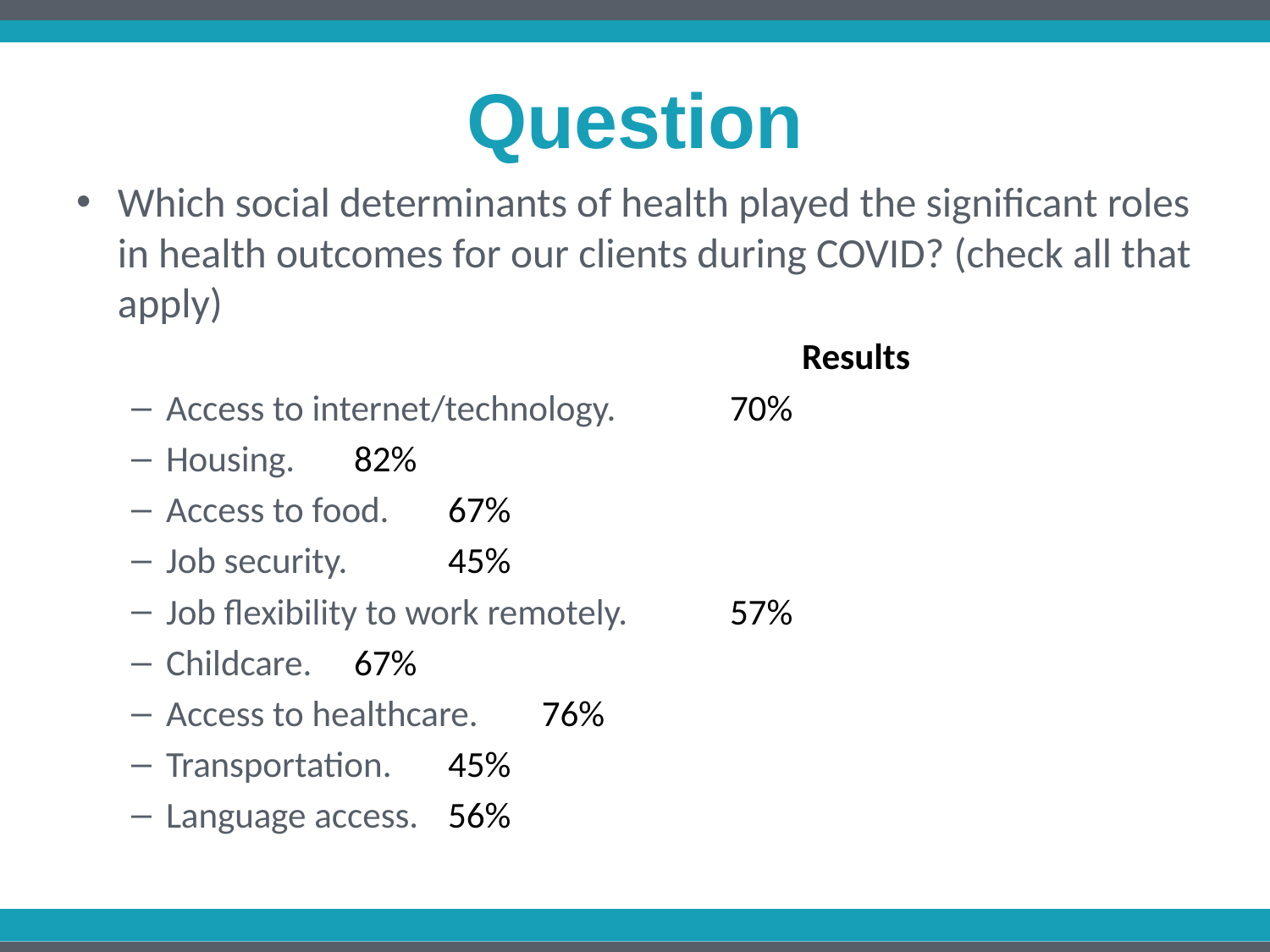

# Question
Which social determinants of health played the significant roles in health outcomes for our clients during COVID? (check all that apply)
Results
Access to internet/technology.      	70%
Housing.					82%
Access to food.				67%
Job security. 				45%
Job flexibility to work remotely. 	57%
Childcare.				67%
Access to healthcare.			76%
Transportation.				45%
Language access.			56%